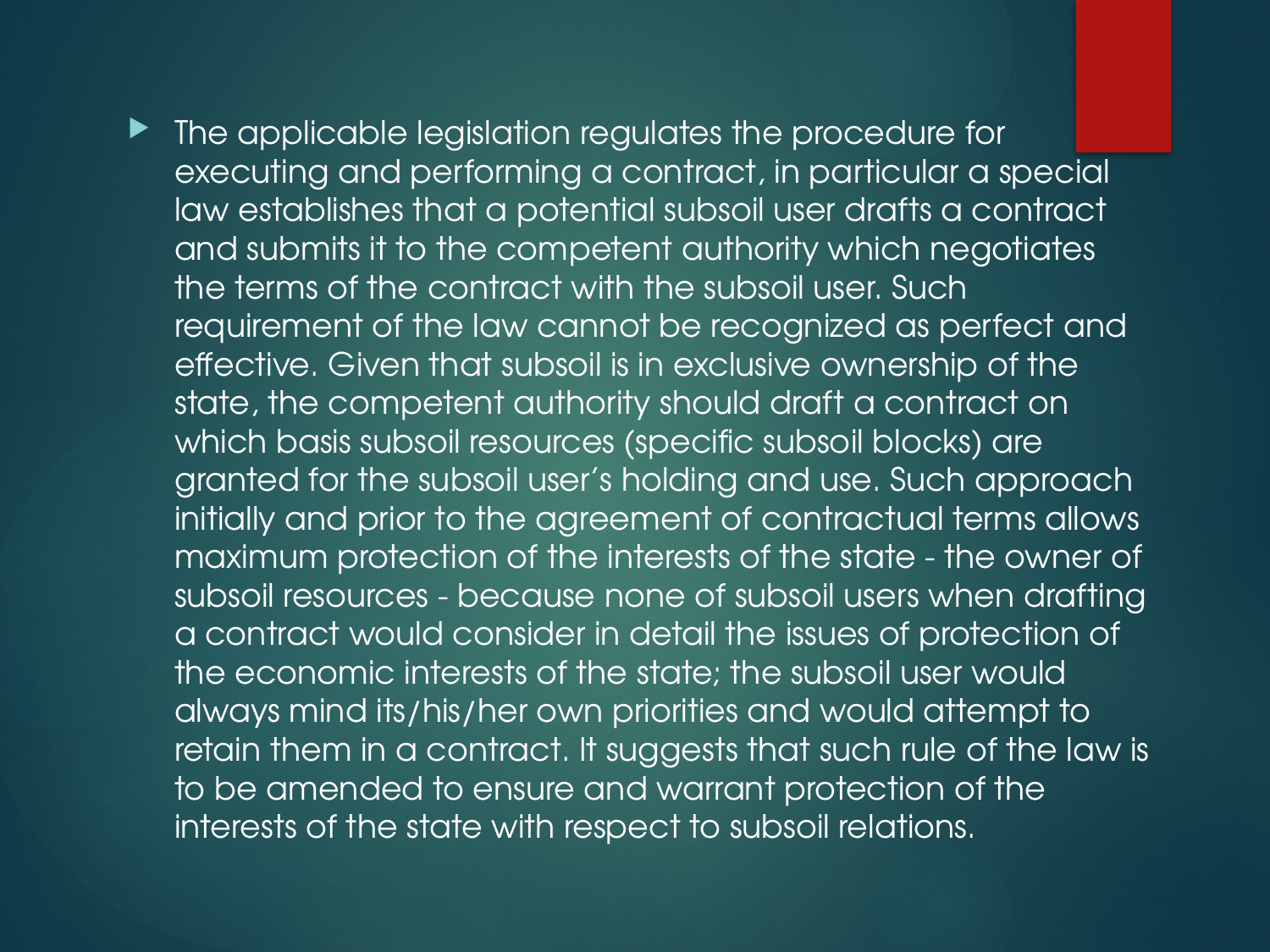

The applicable legislation regulates the procedure for executing and performing a contract, in particular a special law establishes that a potential subsoil user drafts a contract and submits it to the competent authority which negotiates the terms of the contract with the subsoil user. Such requirement of the law cannot be recognized as perfect and effective. Given that subsoil is in exclusive ownership of the state, the competent authority should draft a contract on which basis subsoil resources (specific subsoil blocks) are granted for the subsoil user’s holding and use. Such approach initially and prior to the agreement of contractual terms allows maximum protection of the interests of the state - the owner of subsoil resources - because none of subsoil users when drafting a contract would consider in detail the issues of protection of the economic interests of the state; the subsoil user would always mind its/his/her own priorities and would attempt to retain them in a contract. It suggests that such rule of the law is to be amended to ensure and warrant protection of the interests of the state with respect to subsoil relations.